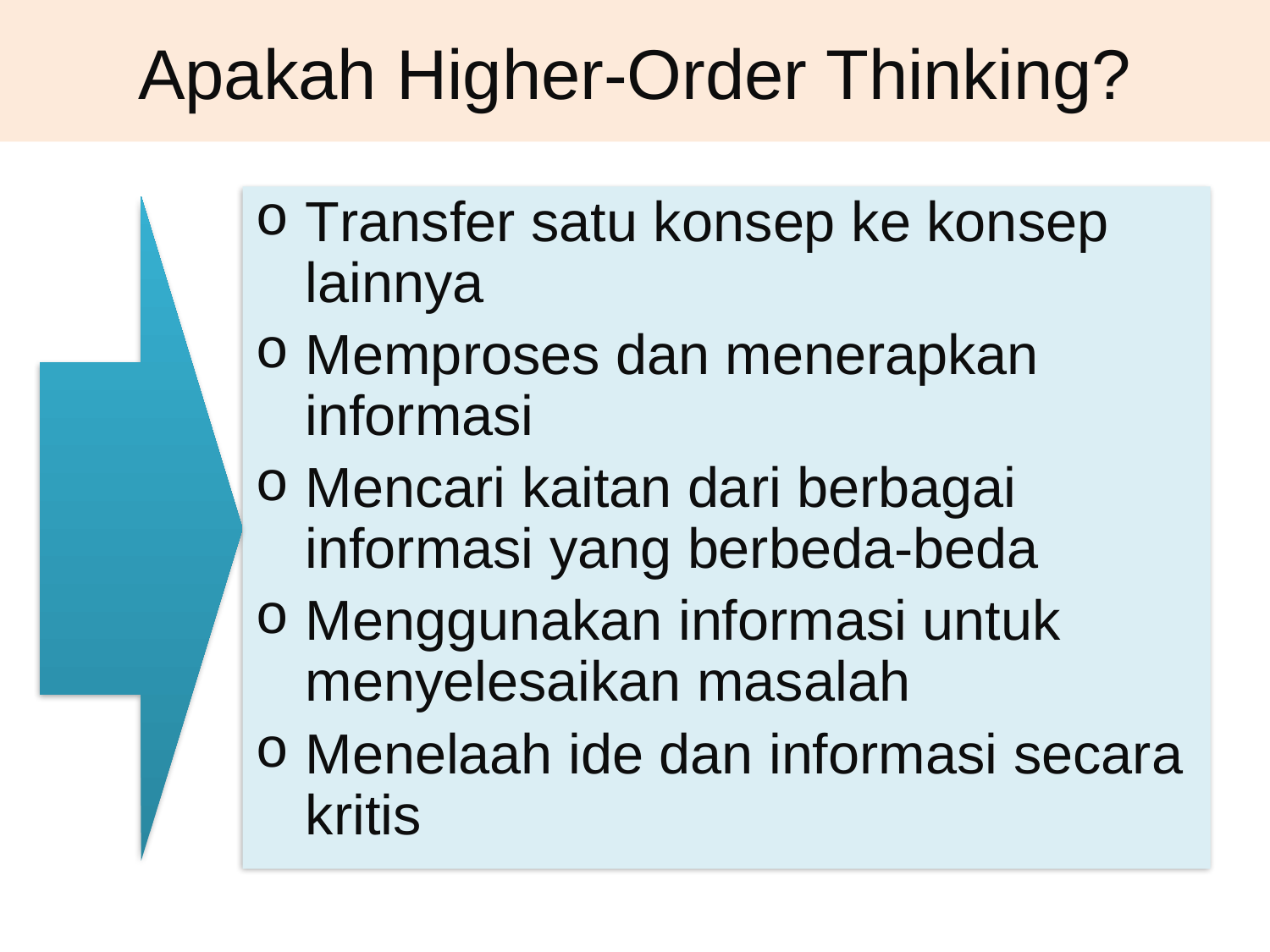

# Apakah Higher-Order Thinking?
Transfer satu konsep ke konsep lainnya
Memproses dan menerapkan informasi
Mencari kaitan dari berbagai informasi yang berbeda-beda
Menggunakan informasi untuk menyelesaikan masalah
Menelaah ide dan informasi secara kritis